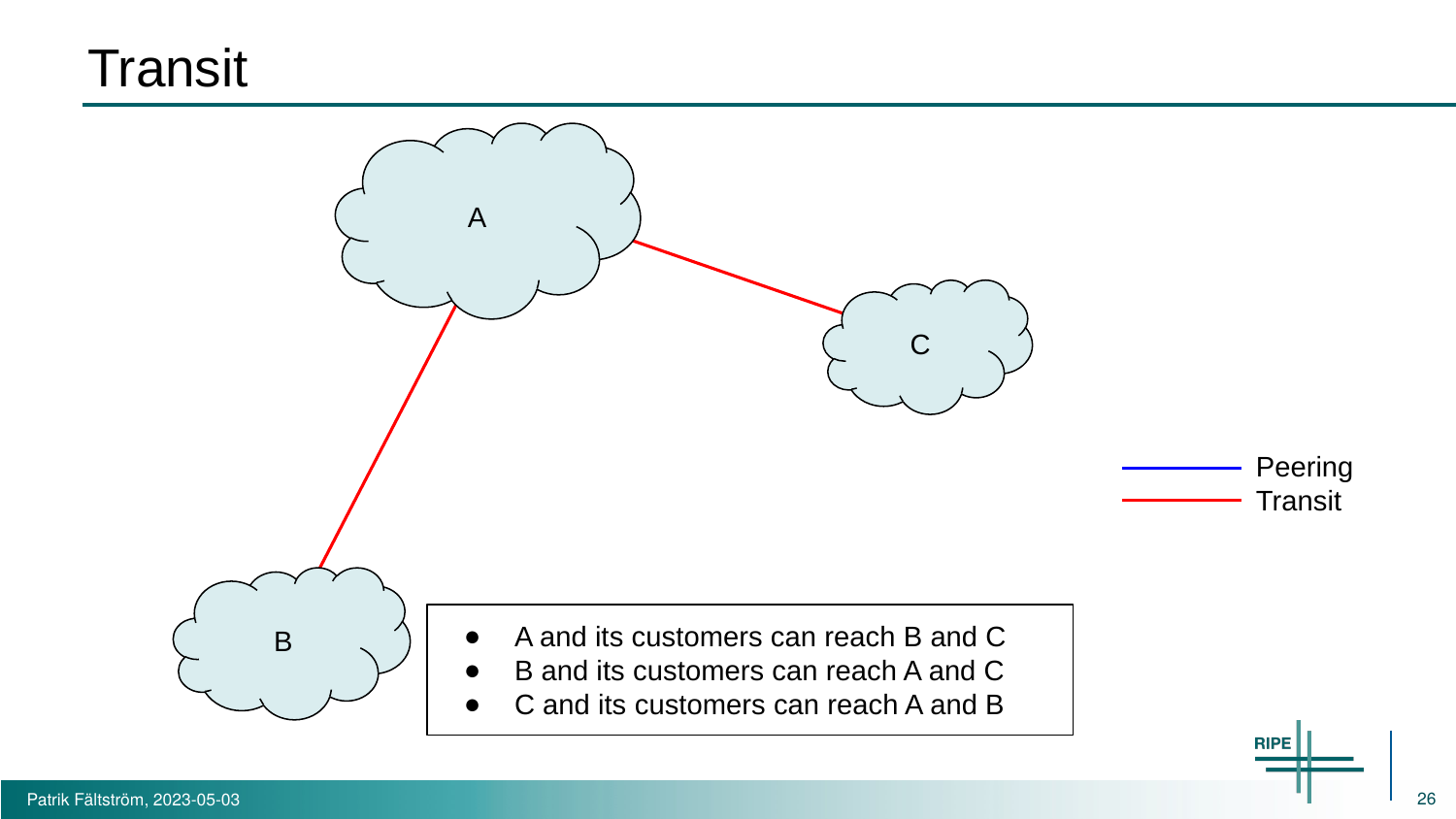

# Transit
A

C
Peering
Transit
B
A and its customers can reach B and C
B and its customers can reach A and C
C and its customers can reach A and B
26